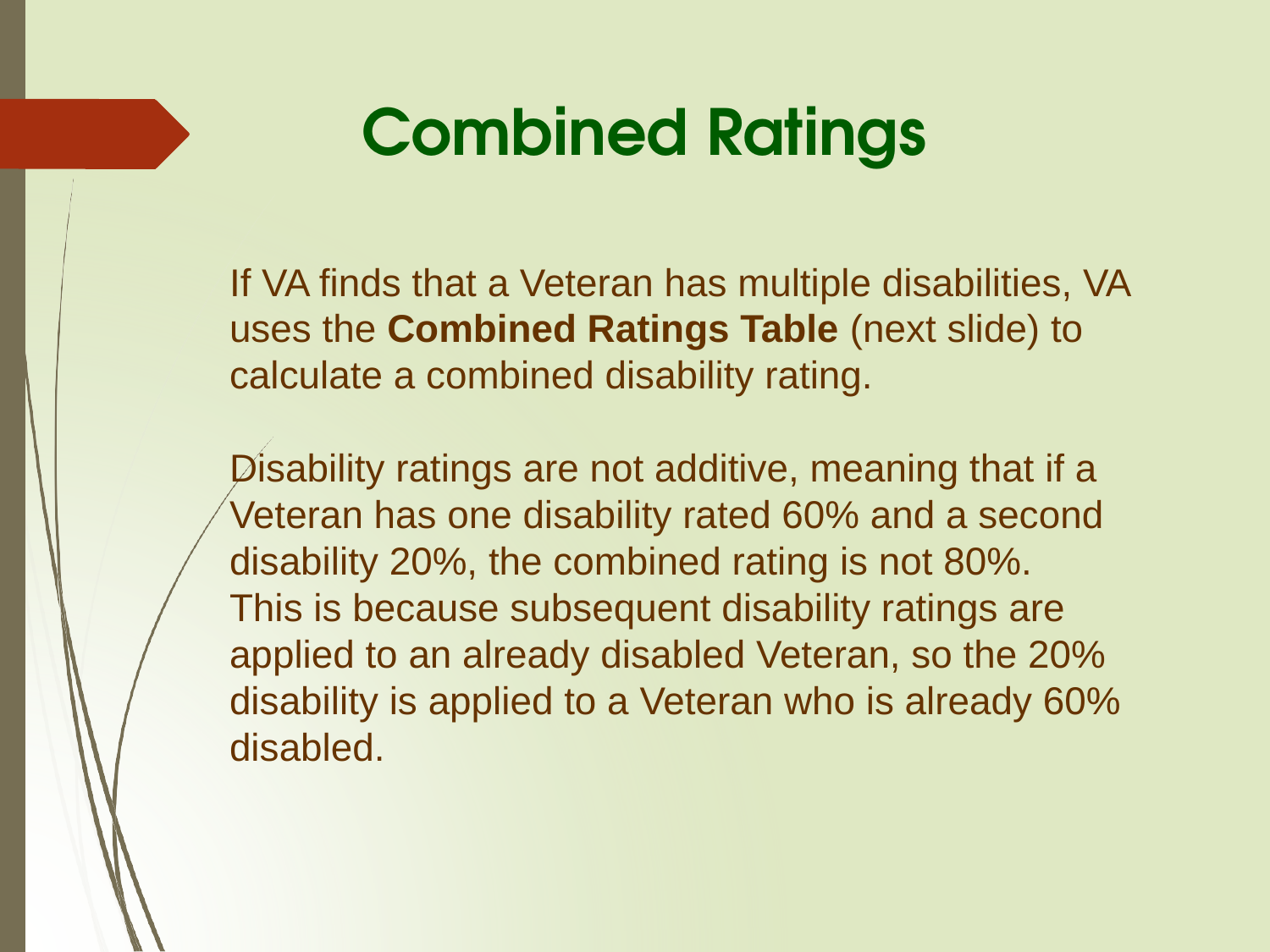

# Combined Ratings

If VA finds that a Veteran has multiple disabilities, VA uses the Combined Ratings Table (next slide) to calculate a combined disability rating.

Disability ratings are not additive, meaning that if a Veteran has one disability rated 60% and a second disability 20%, the combined rating is not 80%.
This is because subsequent disability ratings are applied to an already disabled Veteran, so the 20% disability is applied to a Veteran who is already 60% disabled.